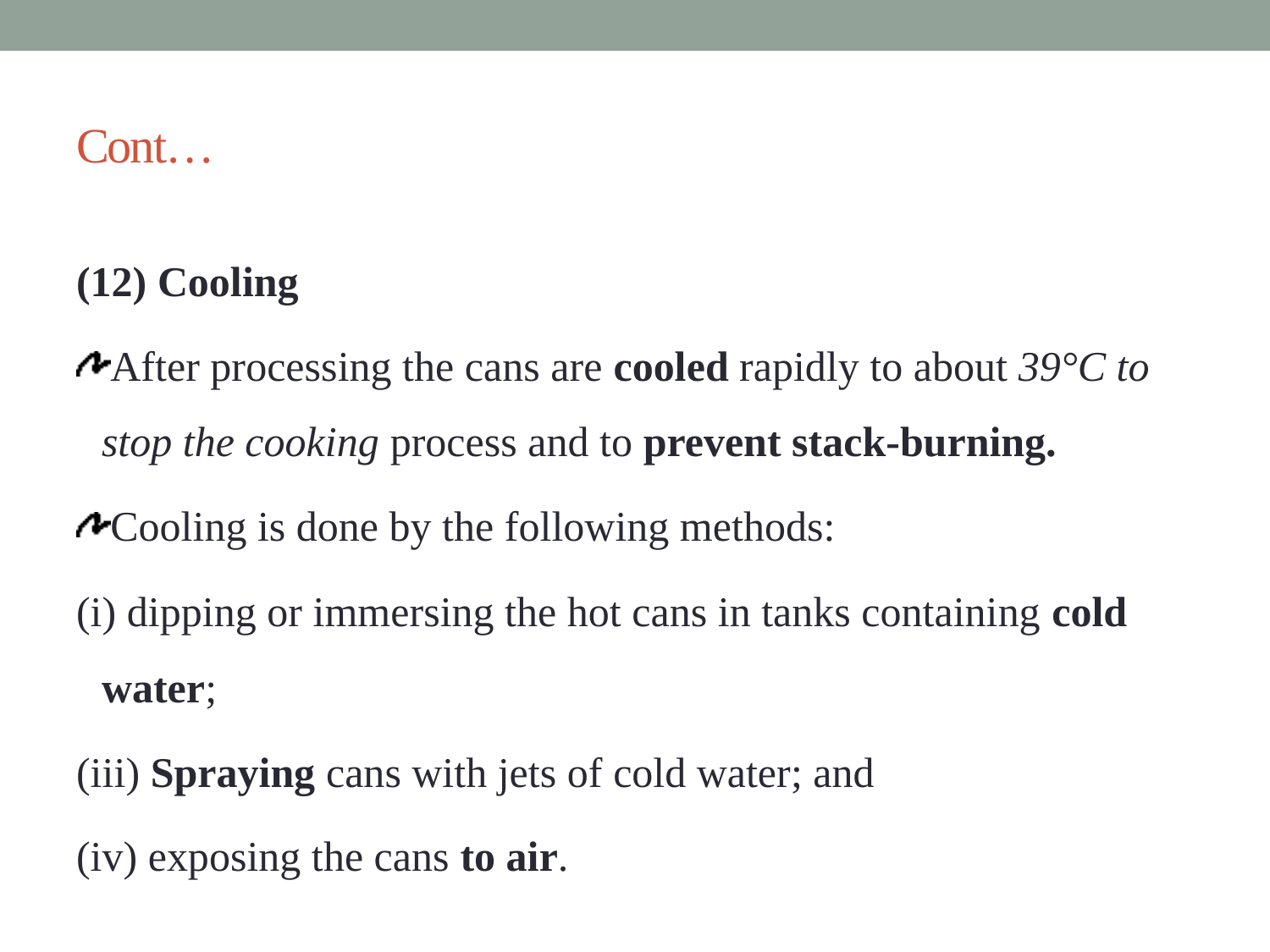

# Cont…
(12) Cooling
After processing the cans are cooled rapidly to about 39°C to stop the cooking process and to prevent stack-burning.
Cooling is done by the following methods:
(i) dipping or immersing the hot cans in tanks containing cold water;
(iii) Spraying cans with jets of cold water; and
(iv) exposing the cans to air.